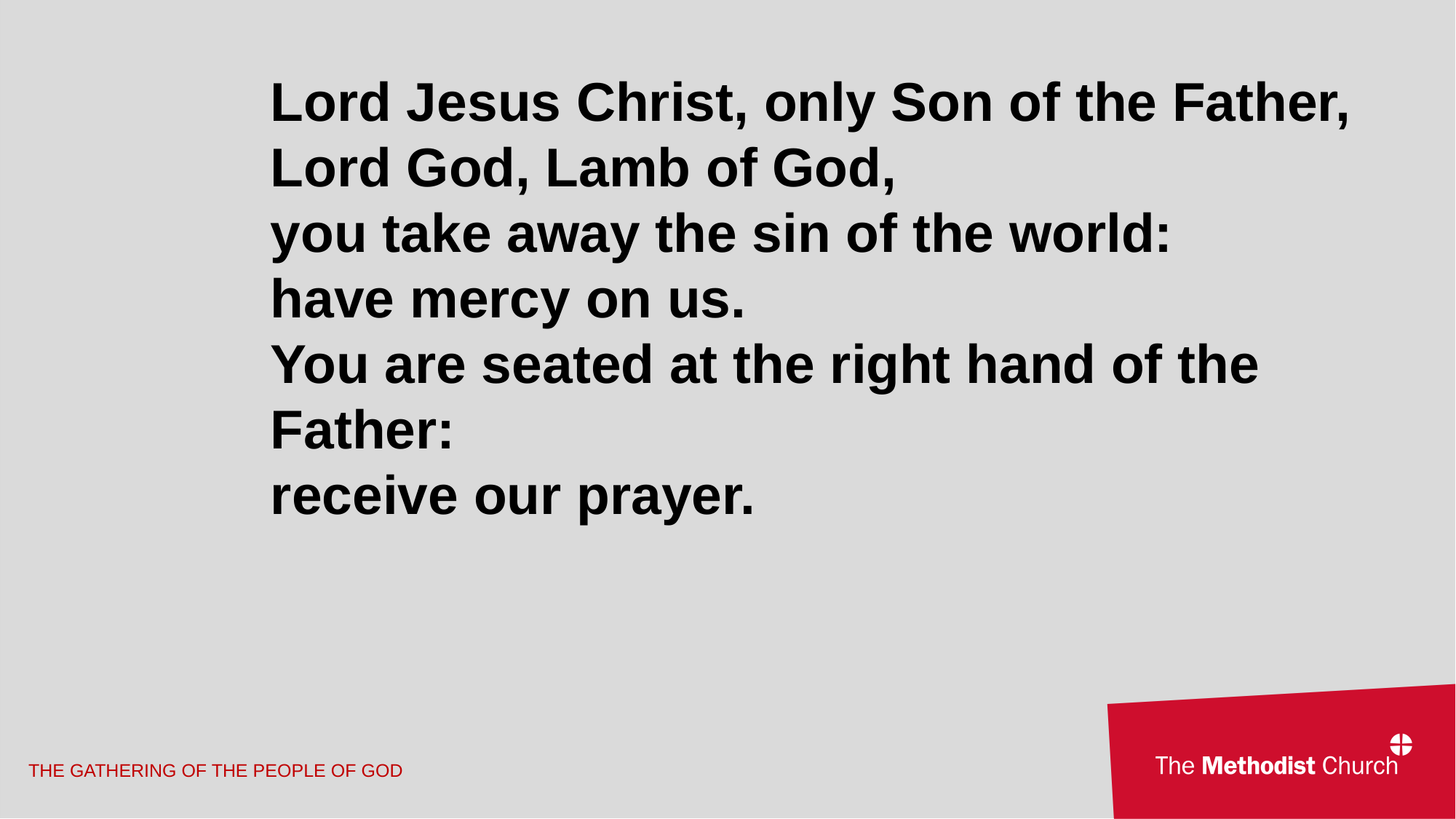

Lord Jesus Christ, only Son of the Father, Lord God, Lamb of God,
you take away the sin of the world:
have mercy on us.
You are seated at the right hand of the 	Father:
receive our prayer.